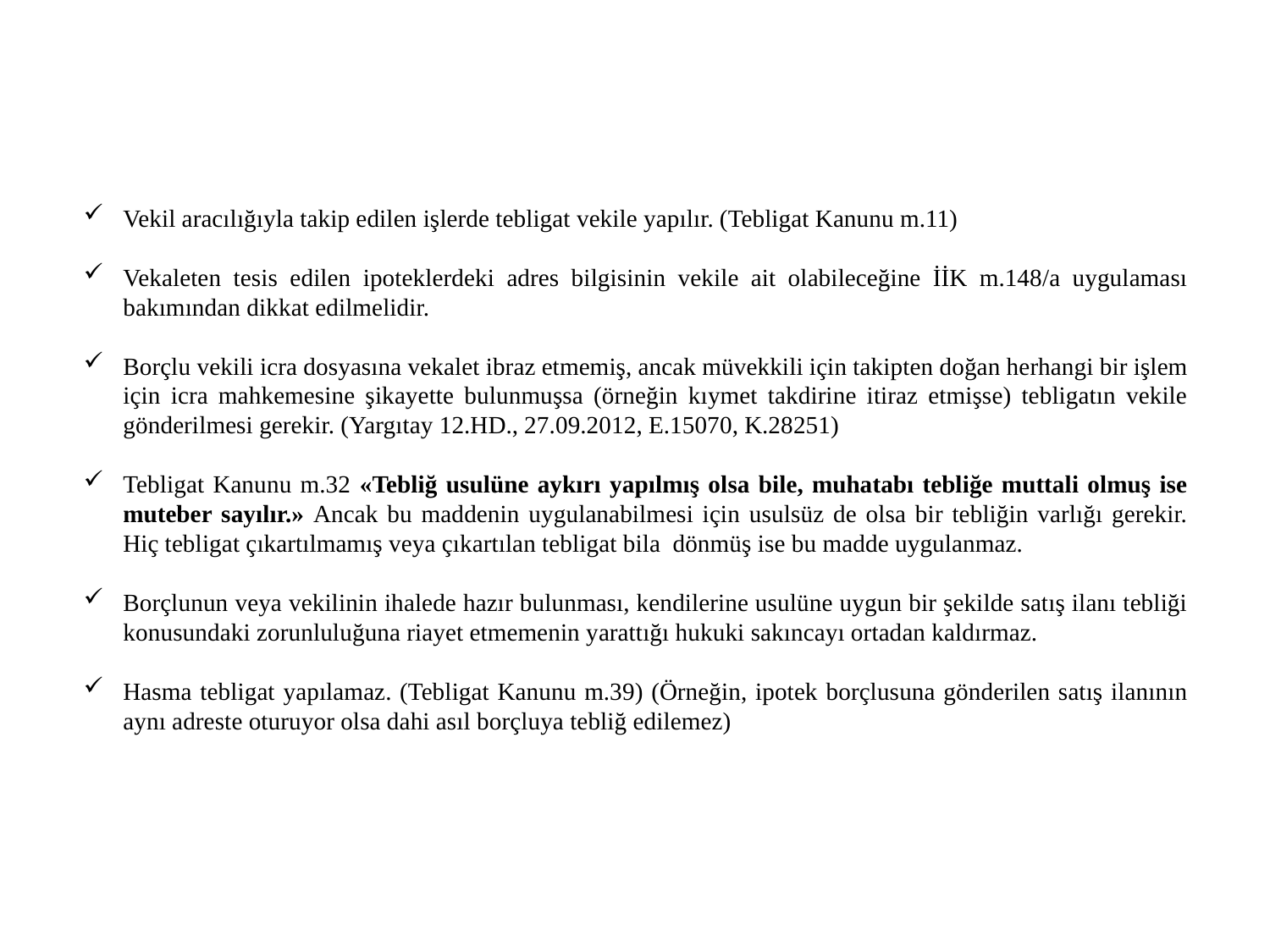

Vekil aracılığıyla takip edilen işlerde tebligat vekile yapılır. (Tebligat Kanunu m.11)

Vekaleten tesis edilen ipoteklerdeki adres bilgisinin vekile ait olabileceğine İİK m.148/a uygulaması bakımından dikkat edilmelidir.

Borçlu vekili icra dosyasına vekalet ibraz etmemiş, ancak müvekkili için takipten doğan herhangi bir işlem için icra mahkemesine şikayette bulunmuşsa (örneğin kıymet takdirine itiraz etmişse) tebligatın vekile gönderilmesi gerekir. (Yargıtay 12.HD., 27.09.2012, E.15070, K.28251)

Tebligat Kanunu m.32 «Tebliğ usulüne aykırı yapılmış olsa bile, muhatabı tebliğe muttali olmuş ise muteber sayılır.» Ancak bu maddenin uygulanabilmesi için usulsüz de olsa bir tebliğin varlığı gerekir. Hiç tebligat çıkartılmamış veya çıkartılan tebligat bila  dönmüş ise bu madde uygulanmaz.

Borçlunun veya vekilinin ihalede hazır bulunması, kendilerine usulüne uygun bir şekilde satış ilanı tebliği konusundaki zorunluluğuna riayet etmemenin yarattığı hukuki sakıncayı ortadan kaldırmaz.

Hasma tebligat yapılamaz. (Tebligat Kanunu m.39) (Örneğin, ipotek borçlusuna gönderilen satış ilanının aynı adreste oturuyor olsa dahi asıl borçluya tebliğ edilemez)